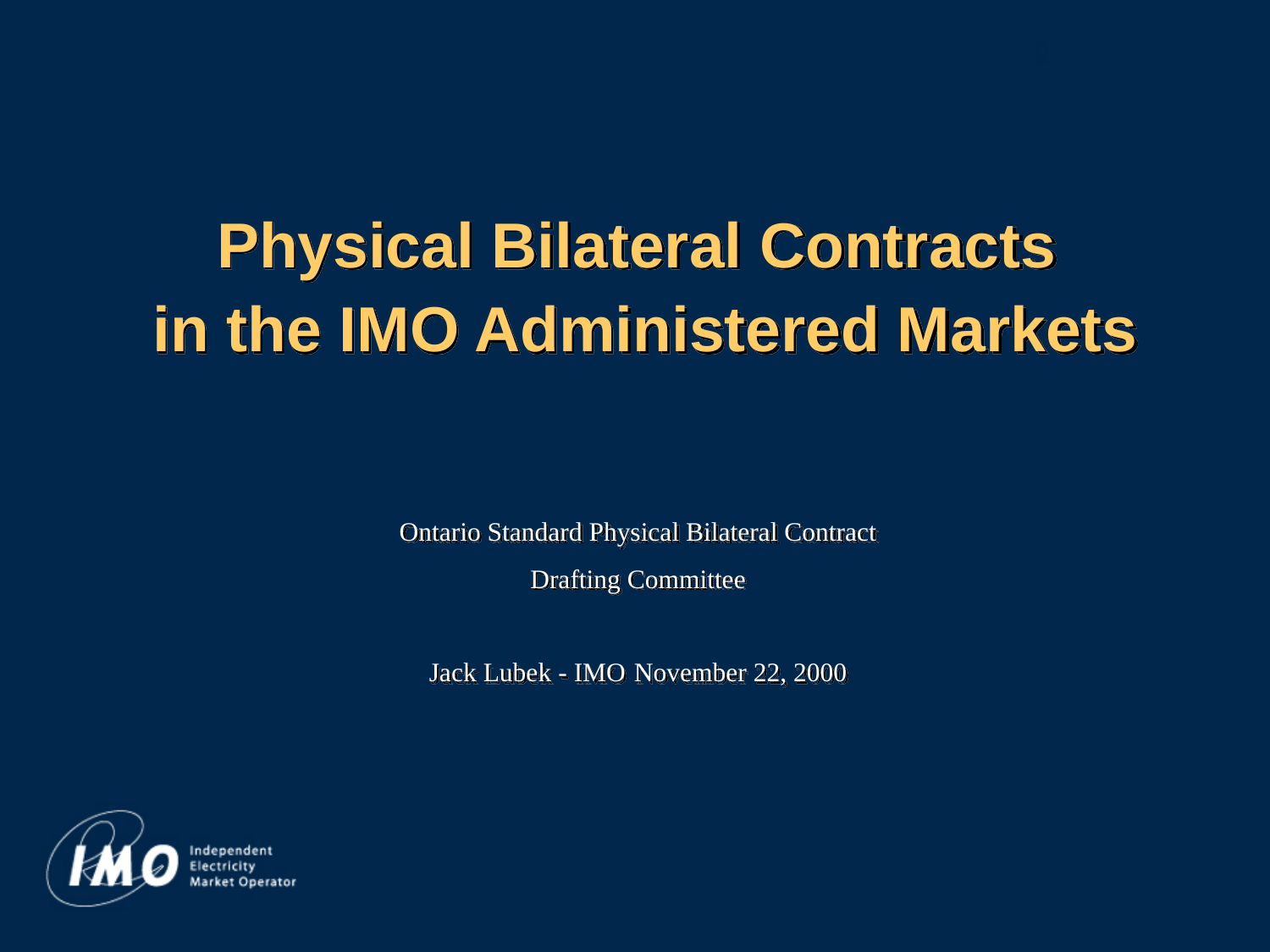

2
# Physical Bilateral Contracts in the IMO Administered Markets
Ontario Standard Physical Bilateral Contract
Drafting Committee

Jack Lubek - IMO			November 22, 2000